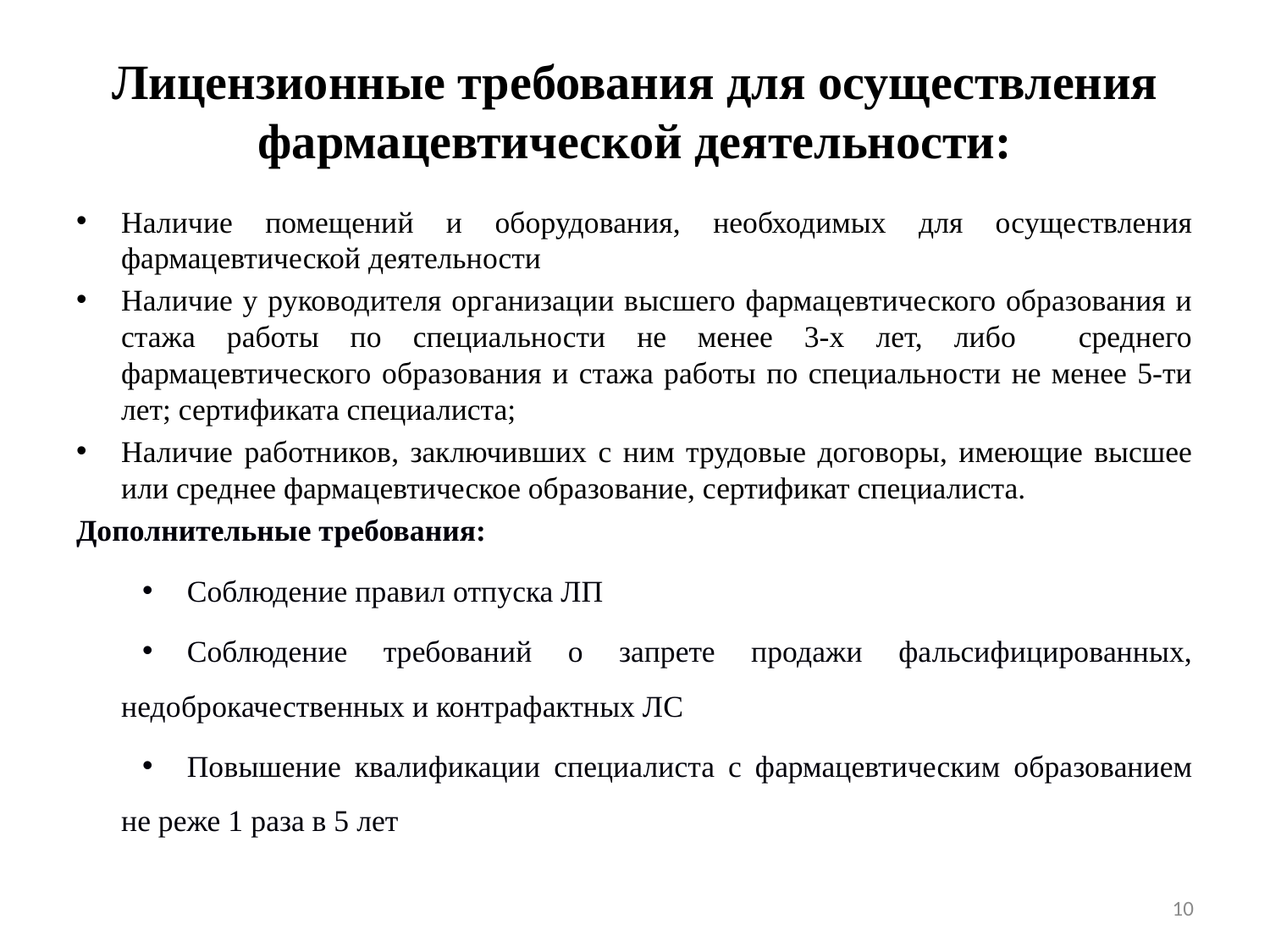

# Лицензионные требования для осуществления фармацевтической деятельности:
Наличие помещений и оборудования, необходимых для осуществления фармацевтической деятельности
Наличие у руководителя организации высшего фармацевтического образования и стажа работы по специальности не менее 3-х лет, либо  среднего фармацевтического образования и стажа работы по специальности не менее 5-ти лет; сертификата специалиста;
Наличие работников, заключивших с ним трудовые договоры, имеющие высшее или среднее фармацевтическое образование, сертификат специалиста.
Дополнительные требования:
Соблюдение правил отпуска ЛП
Соблюдение требований о запрете продажи фальсифицированных, недоброкачественных и контрафактных ЛС
Повышение квалификации специалиста с фармацевтическим образованием не реже 1 раза в 5 лет

10